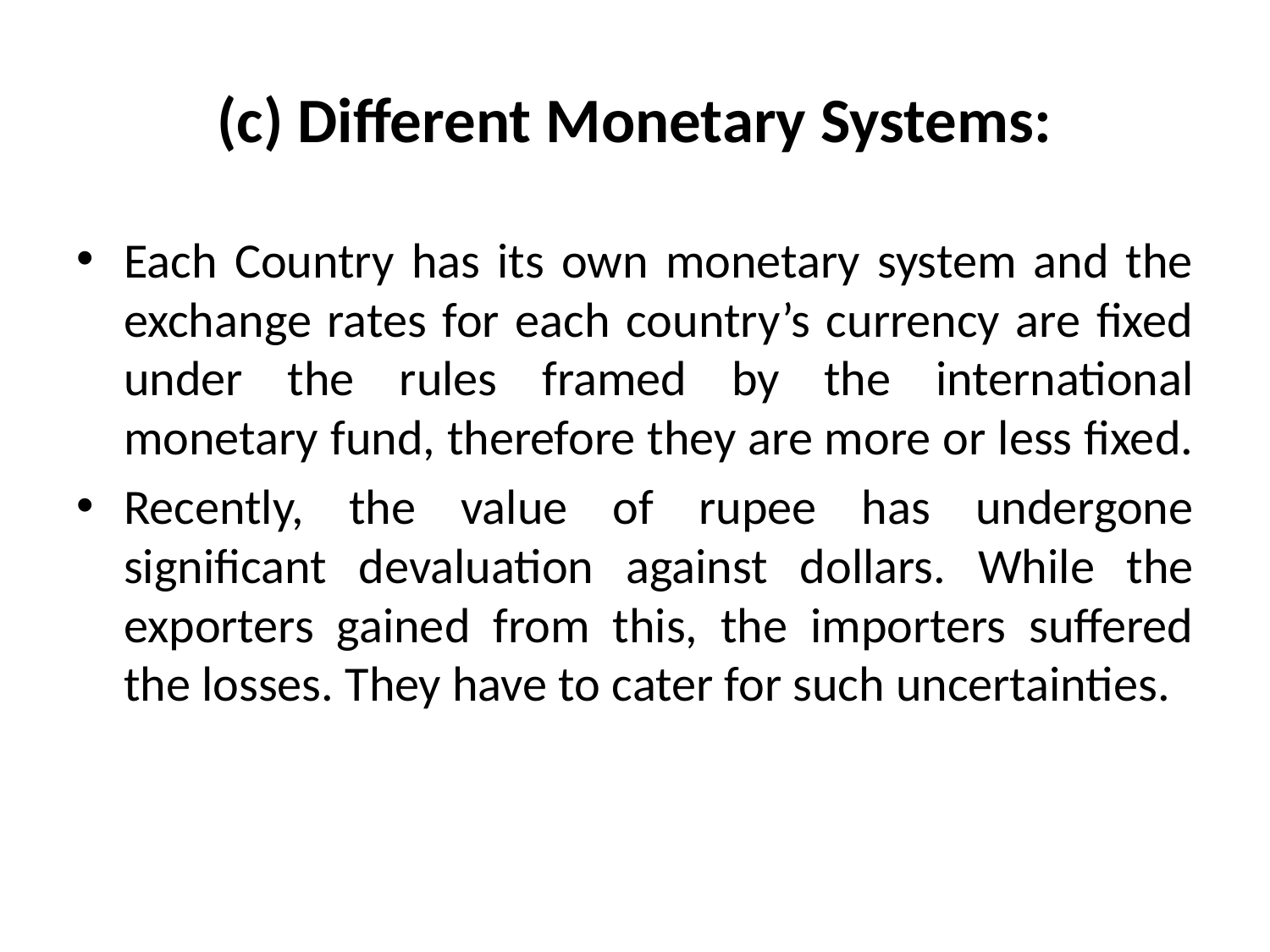

# (c) Different Monetary Systems:
Each Country has its own monetary system and the exchange rates for each country’s currency are fixed under the rules framed by the international monetary fund, therefore they are more or less fixed.
Recently, the value of rupee has undergone significant devaluation against dollars. While the exporters gained from this, the importers suffered the losses. They have to cater for such uncertainties.